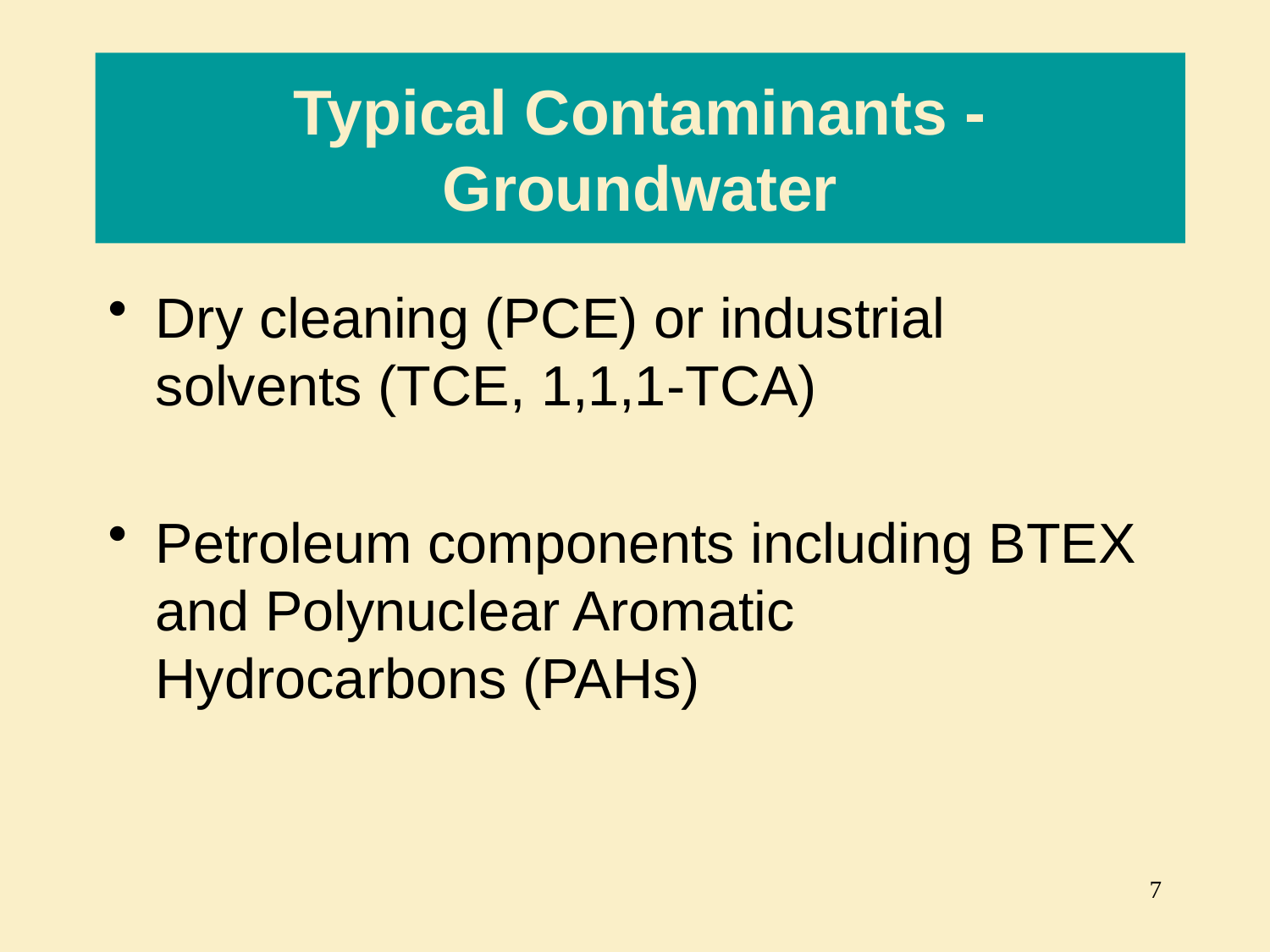

# Typical Contaminants - Groundwater
Dry cleaning (PCE) or industrial solvents (TCE, 1,1,1-TCA)

Petroleum components including BTEX and Polynuclear Aromatic Hydrocarbons (PAHs)

7